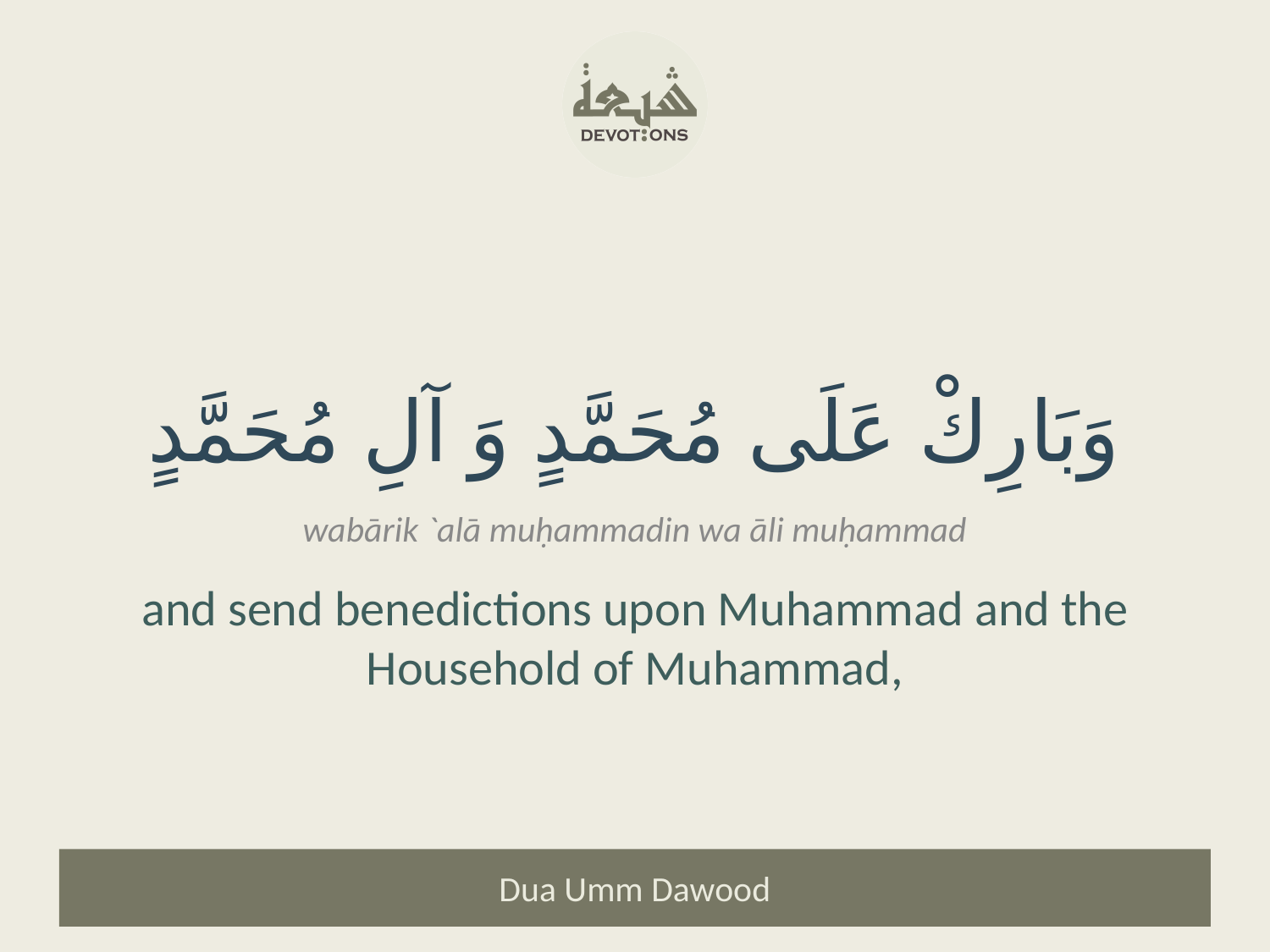

وَبَارِكْ عَلَى مُحَمَّدٍ وَ آلِ مُحَمَّدٍ
wabārik `alā muḥammadin wa āli muḥammad
and send benedictions upon Muhammad and the Household of Muhammad,
Dua Umm Dawood